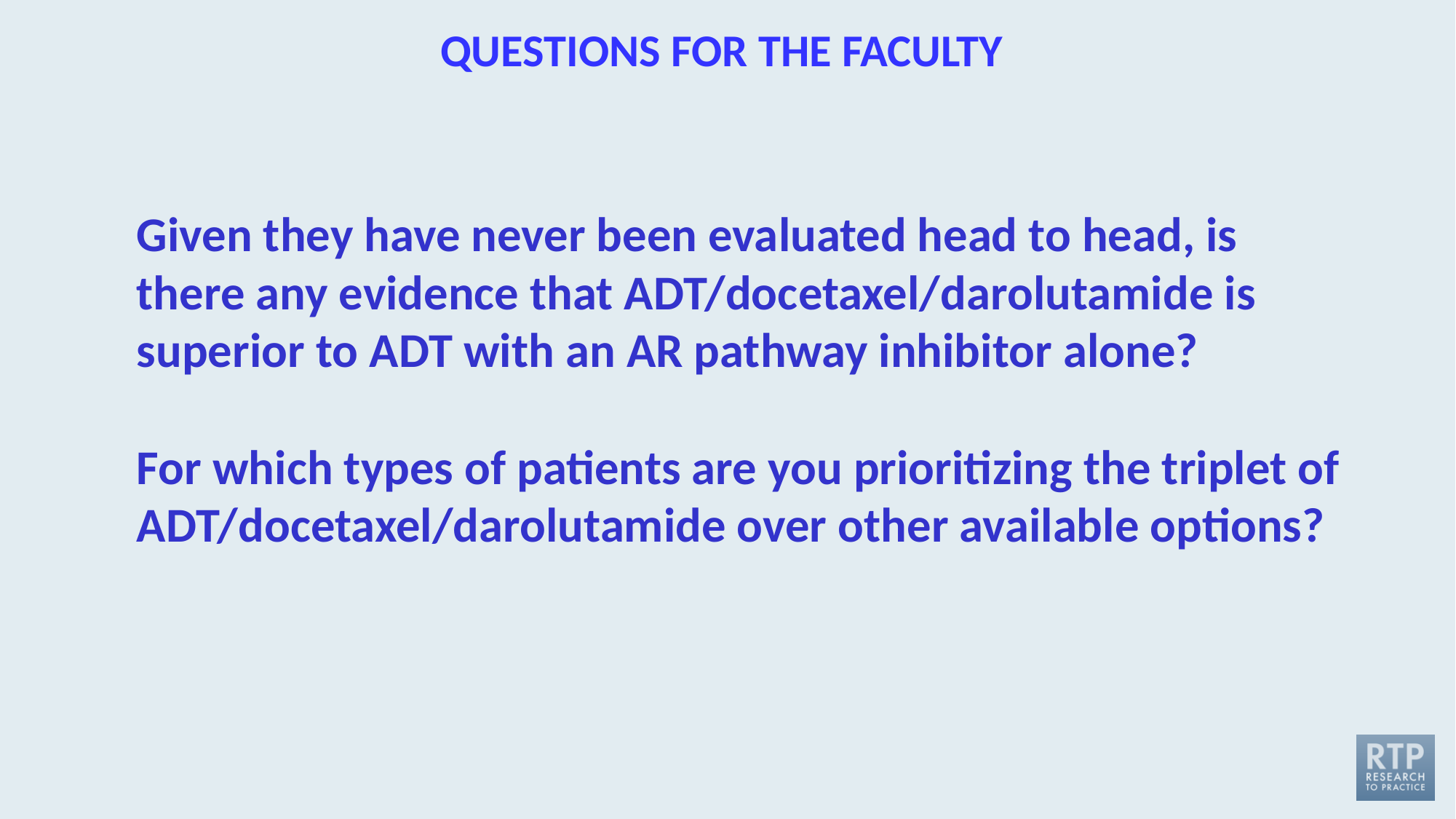

QUESTIONS FOR THE FACULTY
Given they have never been evaluated head to head, is there any evidence that ADT/docetaxel/darolutamide is superior to ADT with an AR pathway inhibitor alone?

For which types of patients are you prioritizing the triplet of ADT/docetaxel/darolutamide over other available options?